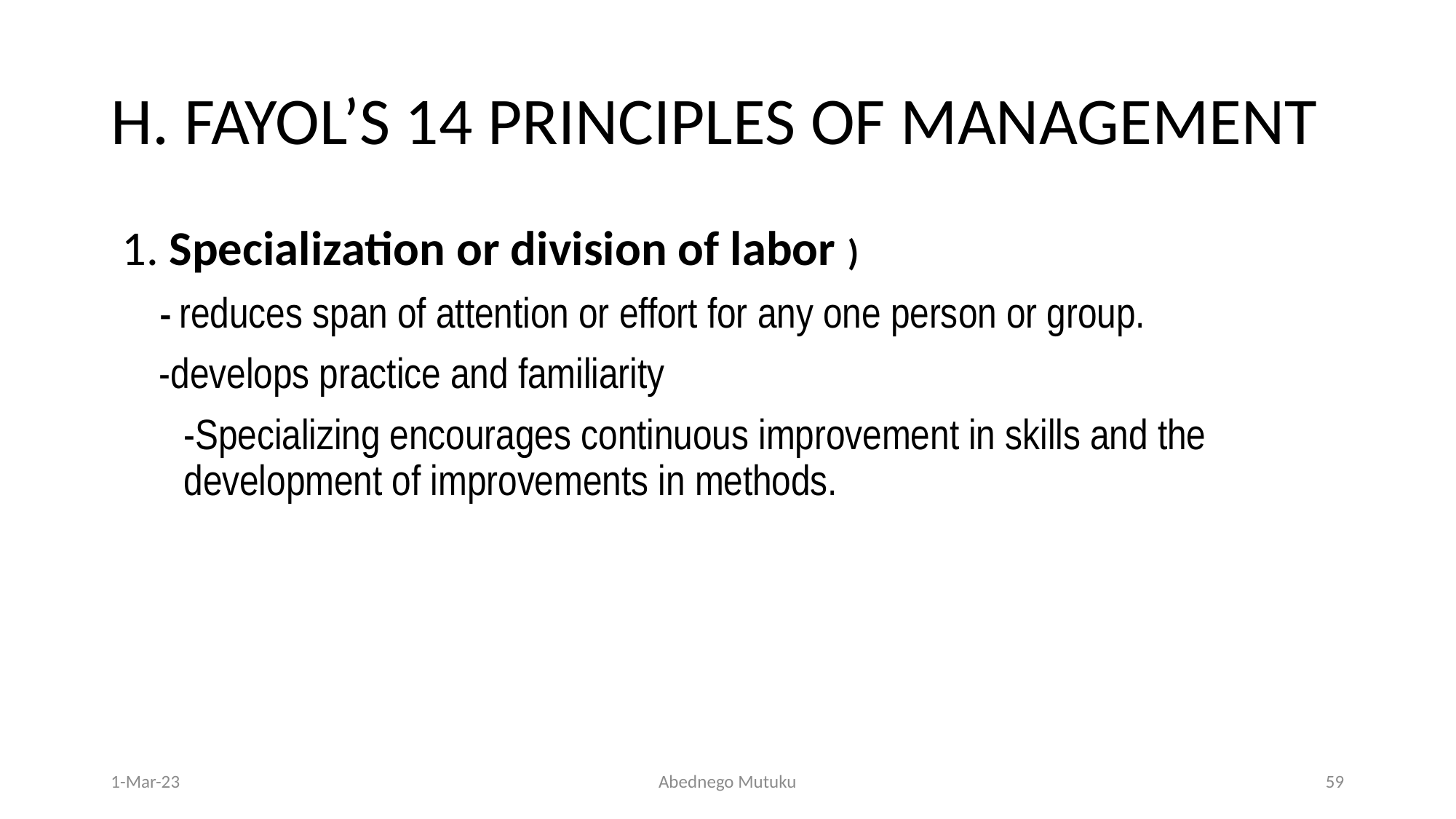

# H. FAYOL’S 14 PRINCIPLES OF MANAGEMENT
 1. Specialization or division of labor )
      - reduces span of attention or effort for any one person or group.
     -develops practice and familiarity
	-Specializing encourages continuous improvement in skills and the development of improvements in methods.

1-Mar-23
Abednego Mutuku
59